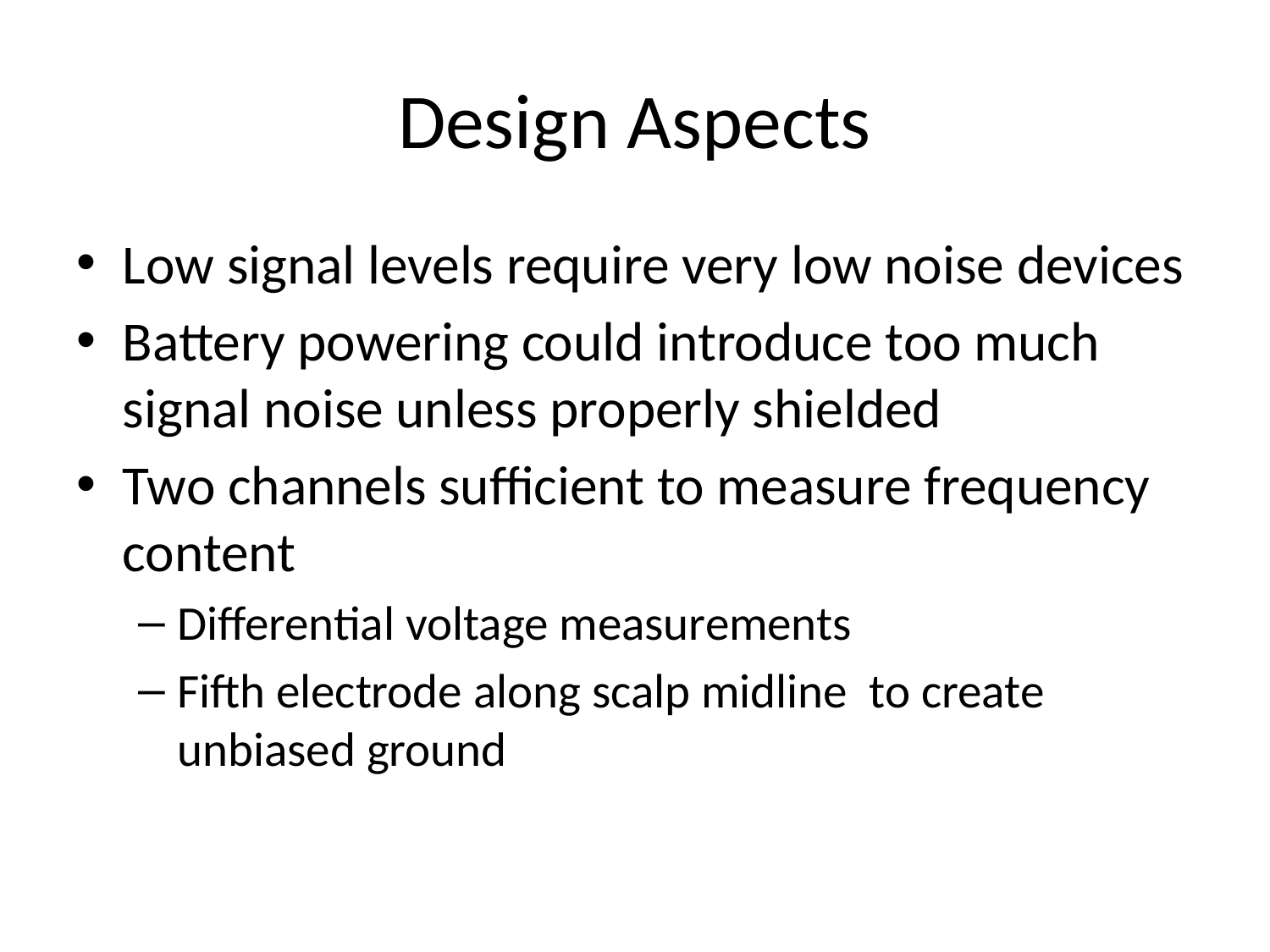

# Design Aspects
Low signal levels require very low noise devices
Battery powering could introduce too much signal noise unless properly shielded
Two channels sufficient to measure frequency content
Differential voltage measurements
Fifth electrode along scalp midline  to create unbiased ground